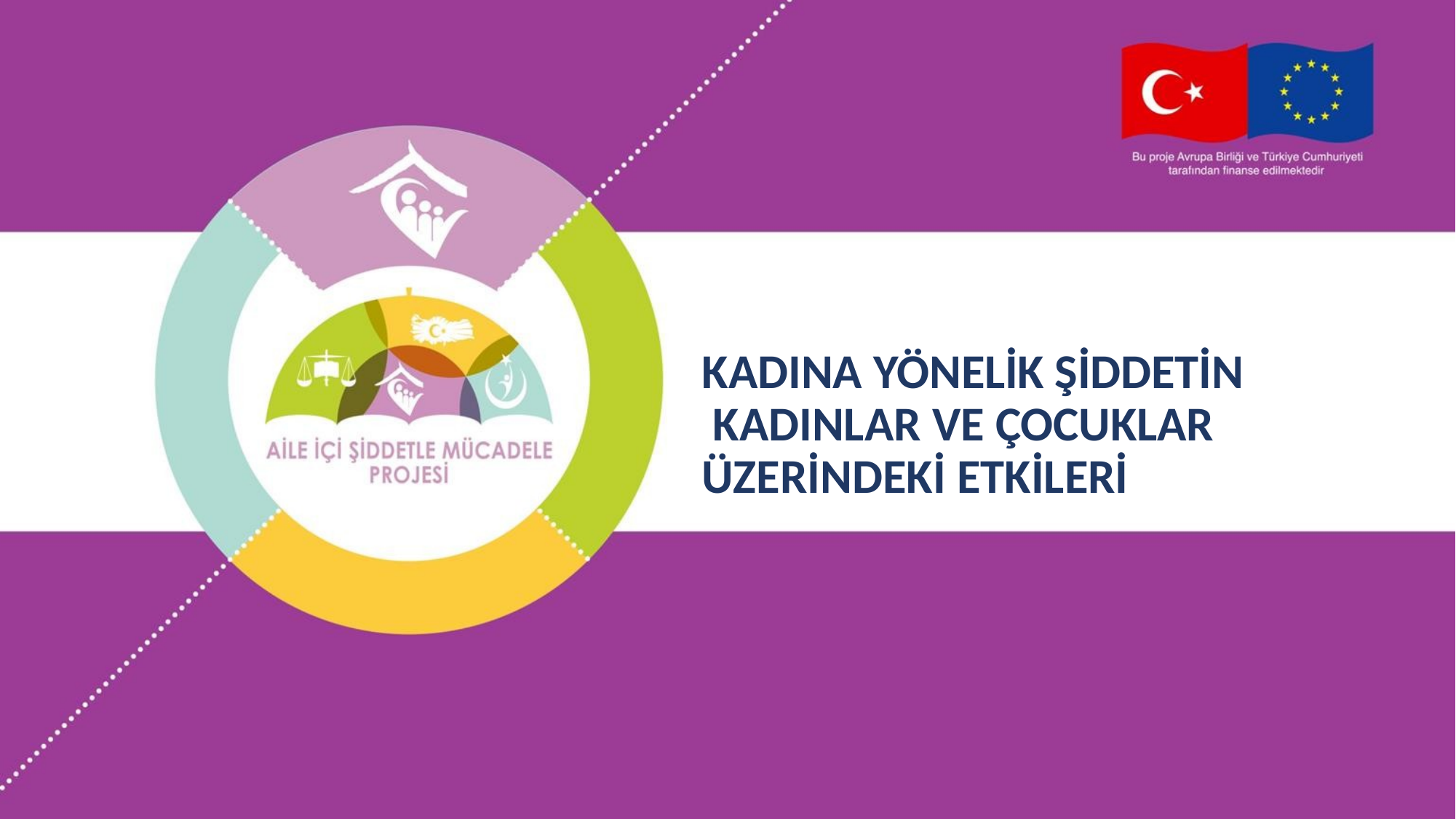

KADINA YÖNELİK ŞİDDETİN  KADINLAR VE ÇOCUKLAR  ÜZERİNDEKİ ETKİLERİ